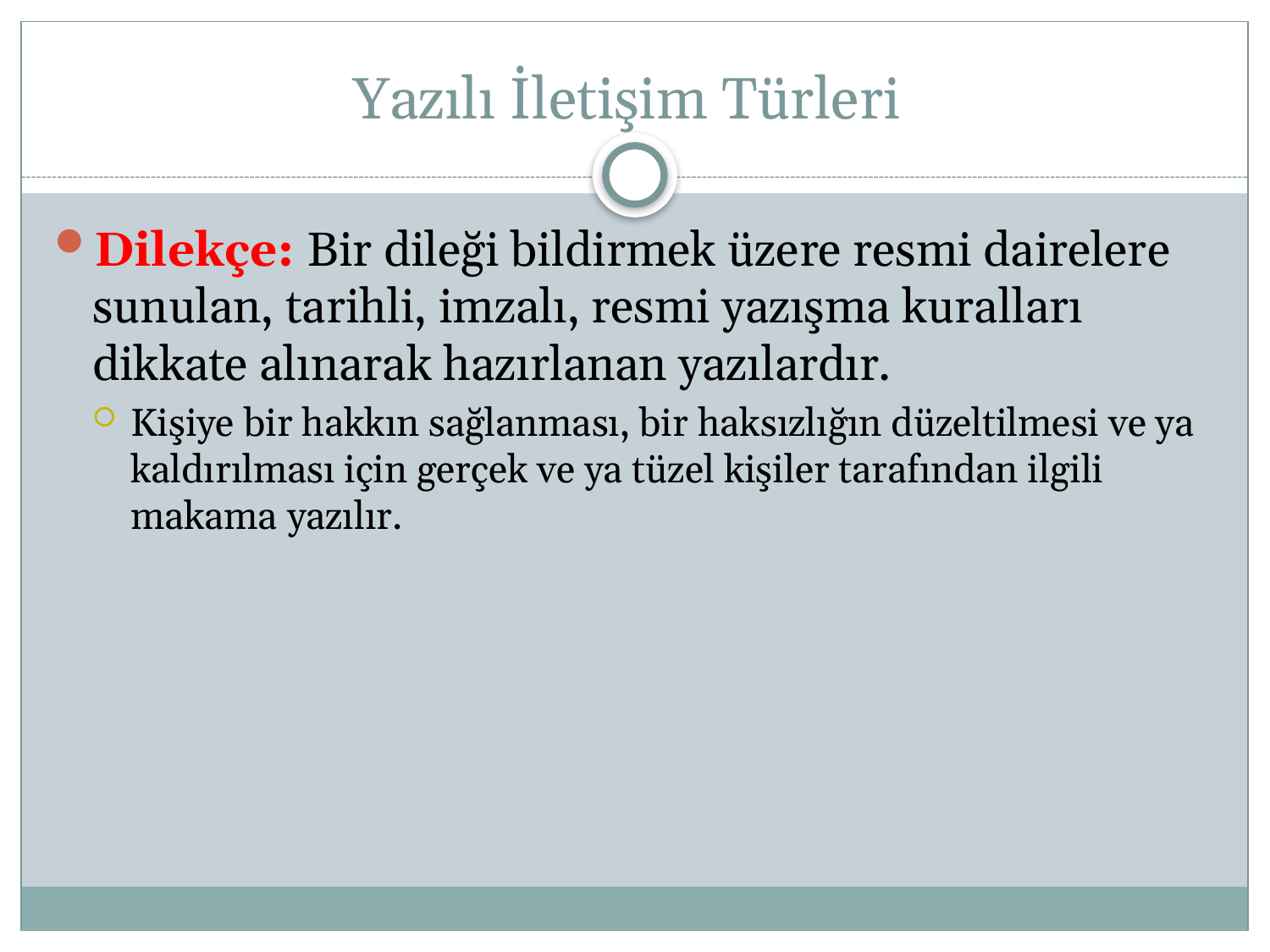

# Yazılı İletişim Türleri
Dilekçe: Bir dileği bildirmek üzere resmi dairelere sunulan, tarihli, imzalı, resmi yazışma kuralları dikkate alınarak hazırlanan yazılardır.
Kişiye bir hakkın sağlanması, bir haksızlığın düzeltilmesi ve ya kaldırılması için gerçek ve ya tüzel kişiler tarafından ilgili makama yazılır.